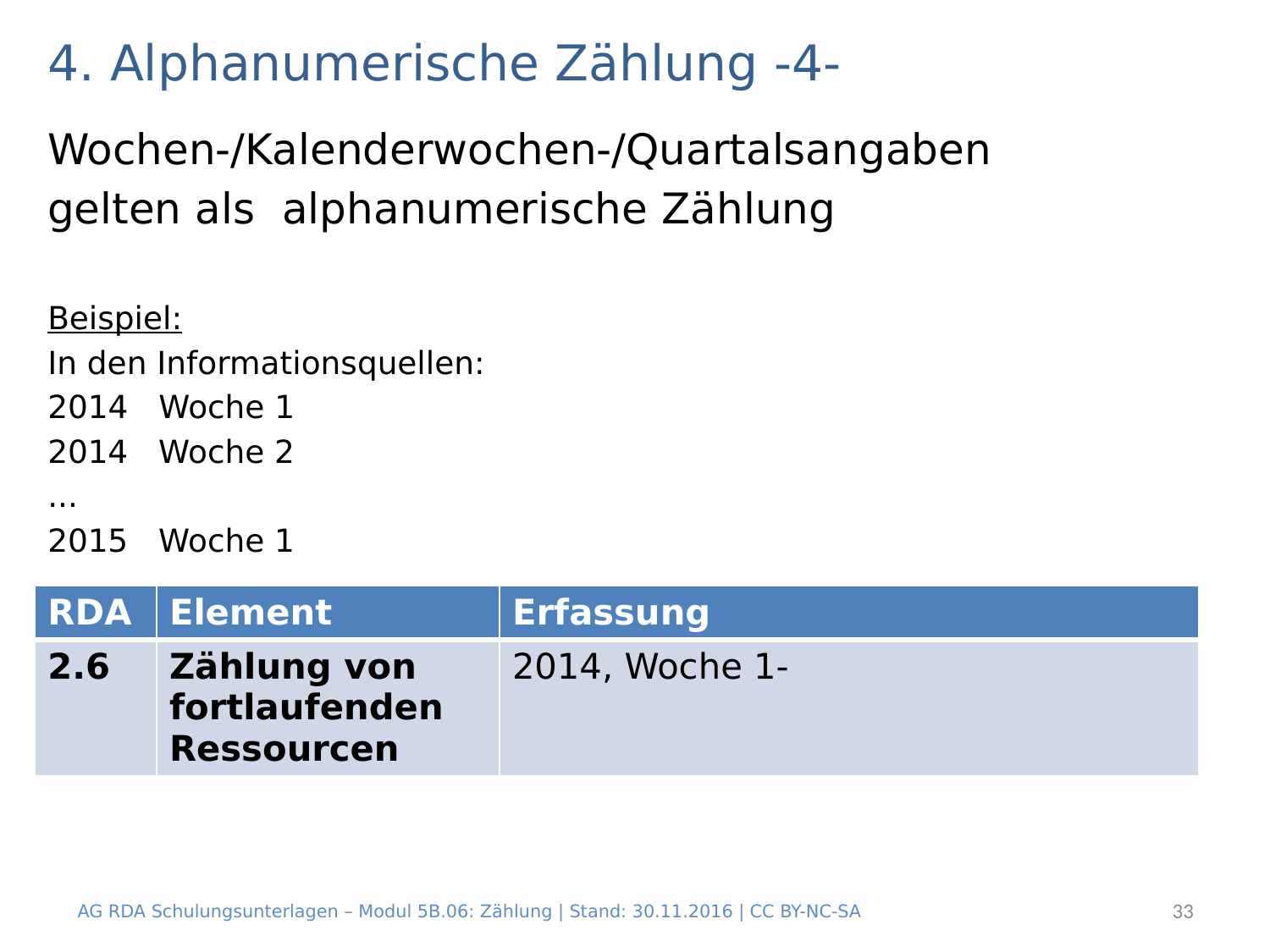

# 4. Alphanumerische Zählung -4-
Wochen-/Kalenderwochen-/Quartalsangaben
gelten als  alphanumerische Zählung

Beispiel:
In den Informationsquellen:
   Woche 1
2014   Woche 2
...
2015   Woche 1

| RDA | Element | Erfassung |
| --- | --- | --- |
| 2.6 | Zählung von fortlaufenden Ressourcen | 2014, Woche 1- |
AG RDA Schulungsunterlagen – Modul 5B.06: Zählung | Stand: 30.11.2016 | CC BY-NC-SA
33